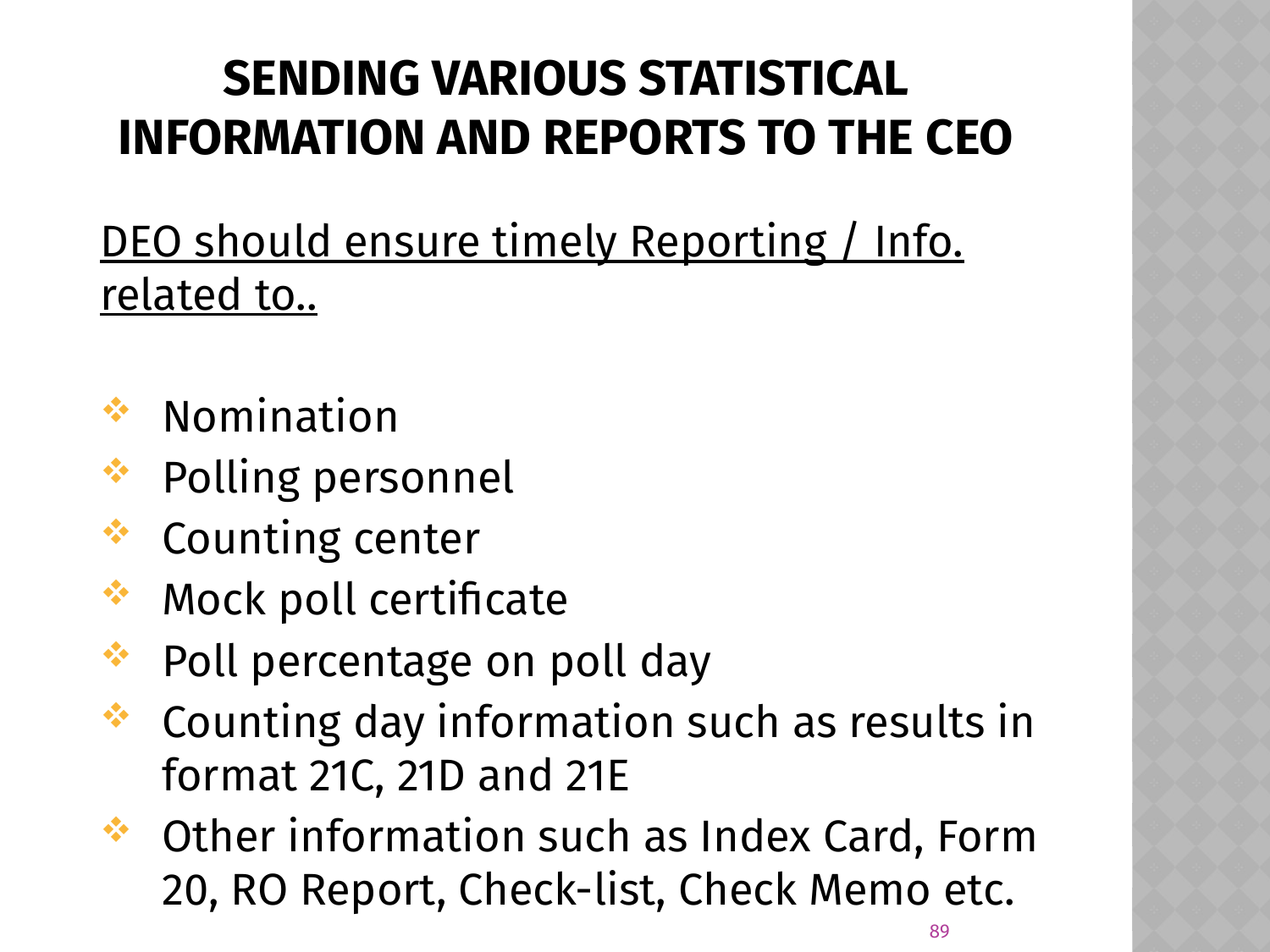

# Sending various statistical information and reports to the CEO
DEO should ensure timely Reporting / Info. related to..

Nomination
Polling personnel
Counting center
Mock poll certificate
Poll percentage on poll day
Counting day information such as results in format 21C, 21D and 21E
Other information such as Index Card, Form 20, RO Report, Check-list, Check Memo etc.
89